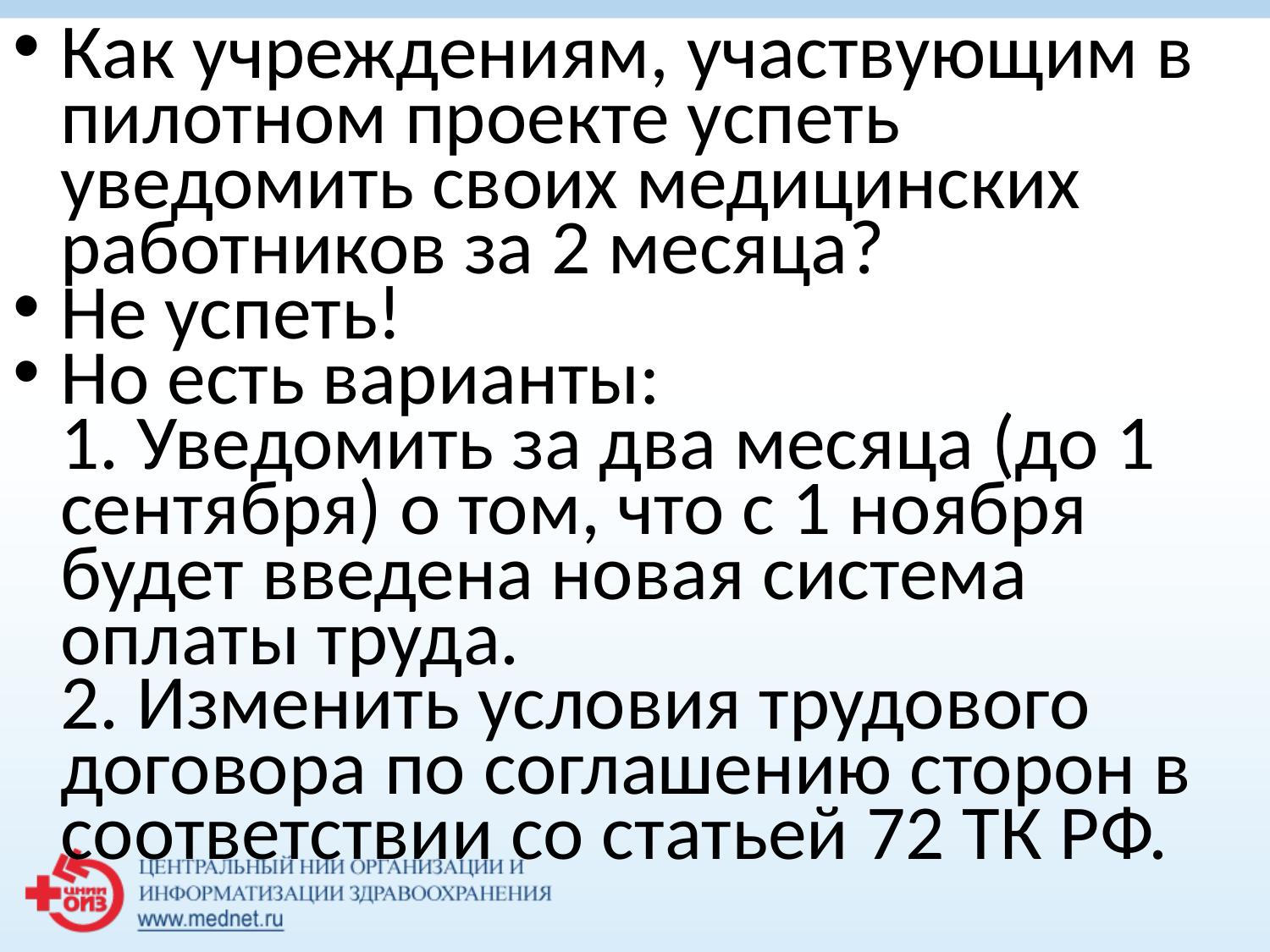

Как учреждениям, участвующим в пилотном проекте успеть уведомить своих медицинских работников за 2 месяца?
Не успеть!
Но есть варианты:
	1. Уведомить за два месяца (до 1 сентября) о том, что с 1 ноября будет введена новая система оплаты труда.
	2. Изменить условия трудового договора по соглашению сторон в соответствии со статьей 72 ТК РФ.